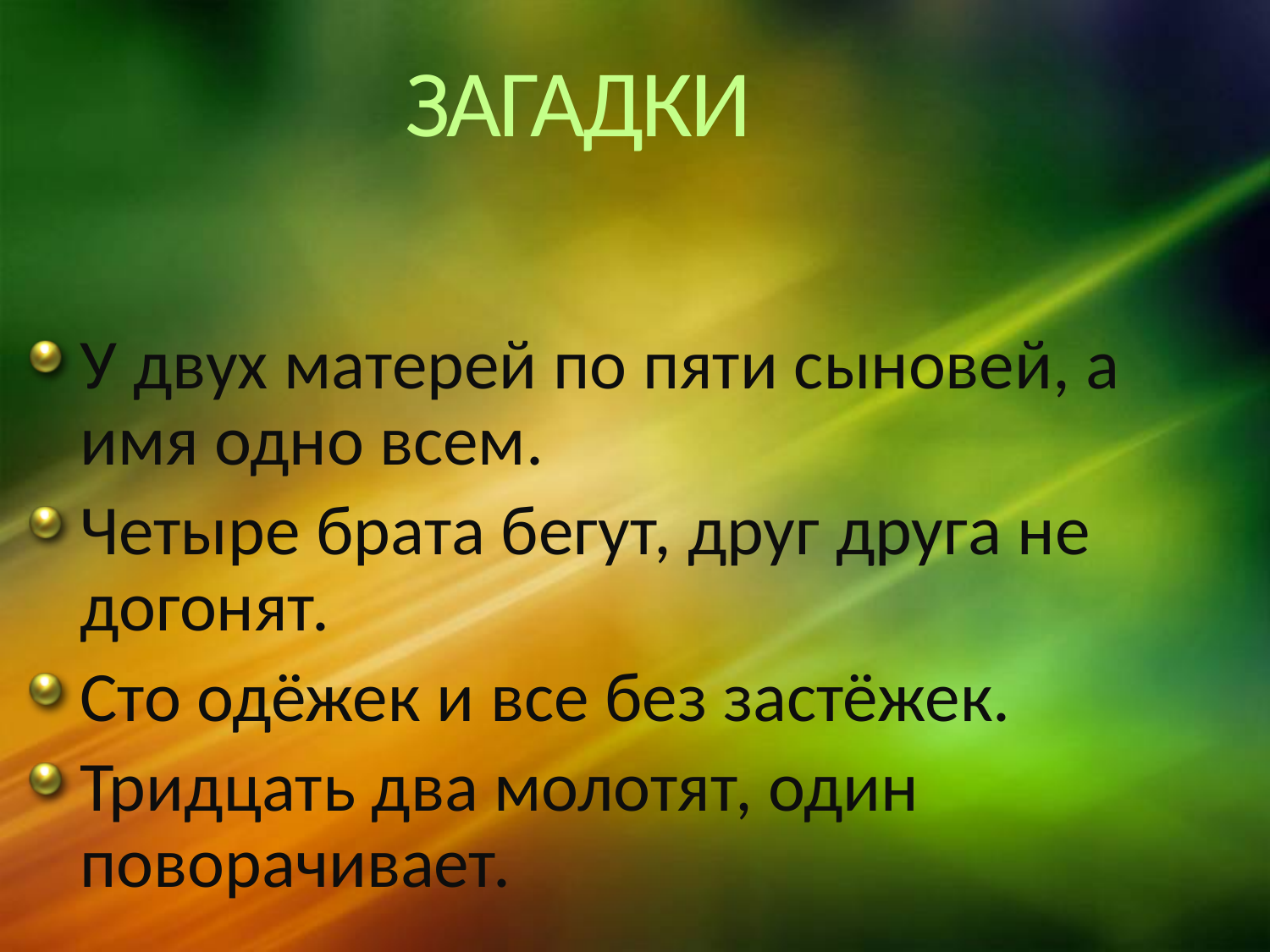

# ЗАГАДКИ

У двух матерей по пяти сыновей, а имя одно всем.
Четыре брата бегут, друг друга не догонят.
Сто одёжек и все без застёжек.
Тридцать два молотят, один поворачивает.